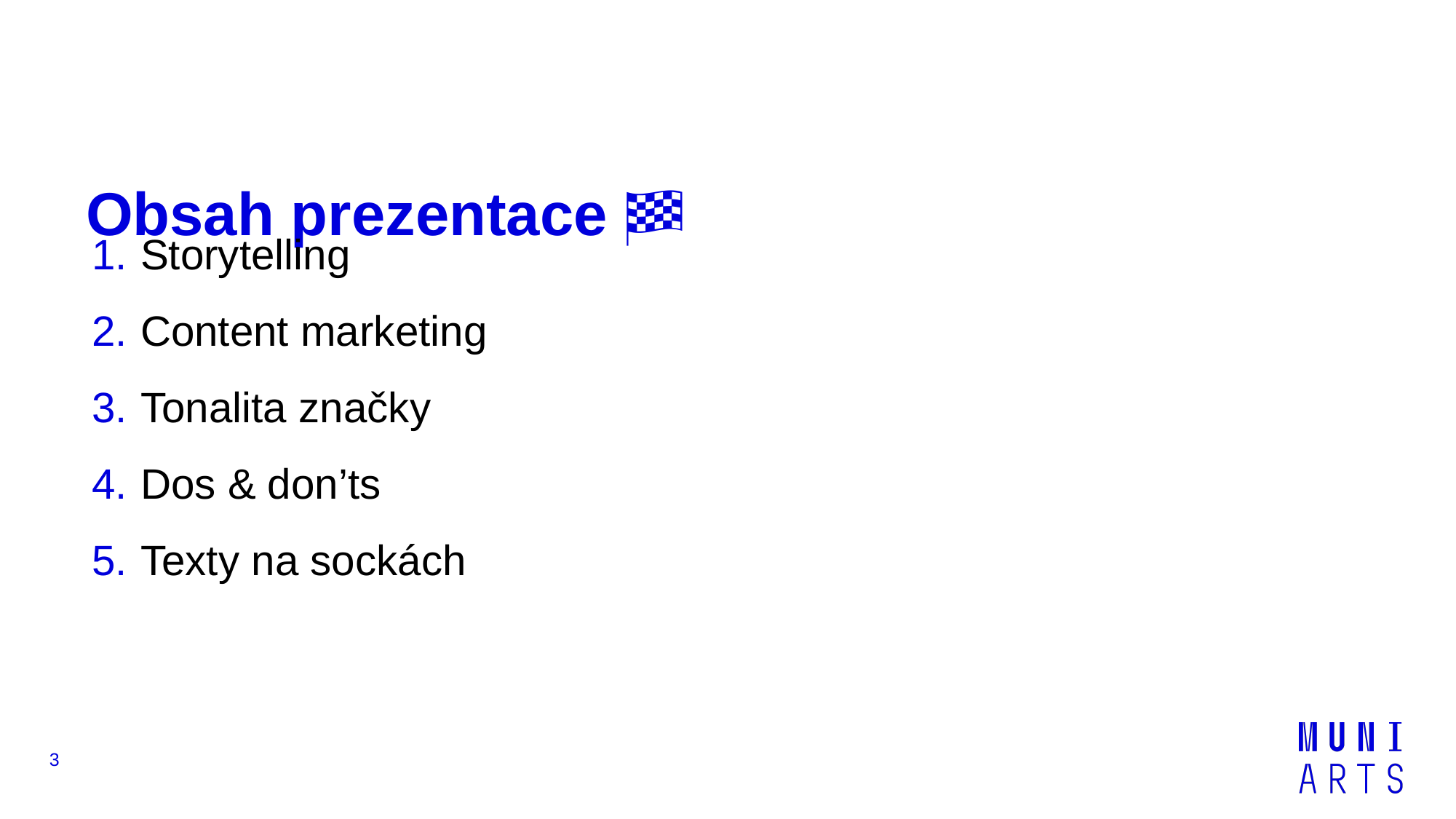

# Obsah prezentace 🏁
Storytelling
Content marketing
Tonalita značky
Dos & don’ts
Texty na sockách
3